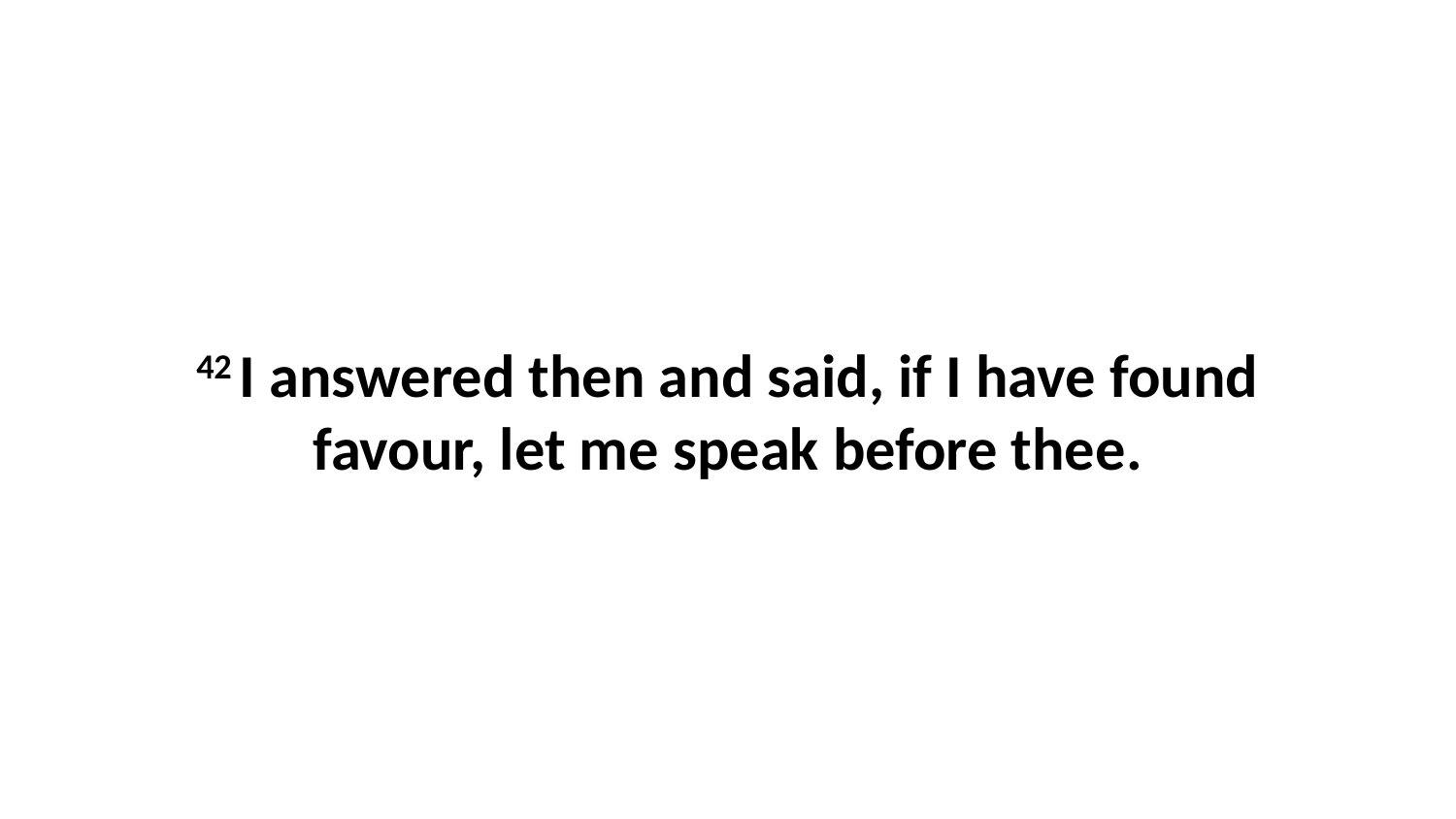

42 I answered then and said, if I have found favour, let me speak before thee.